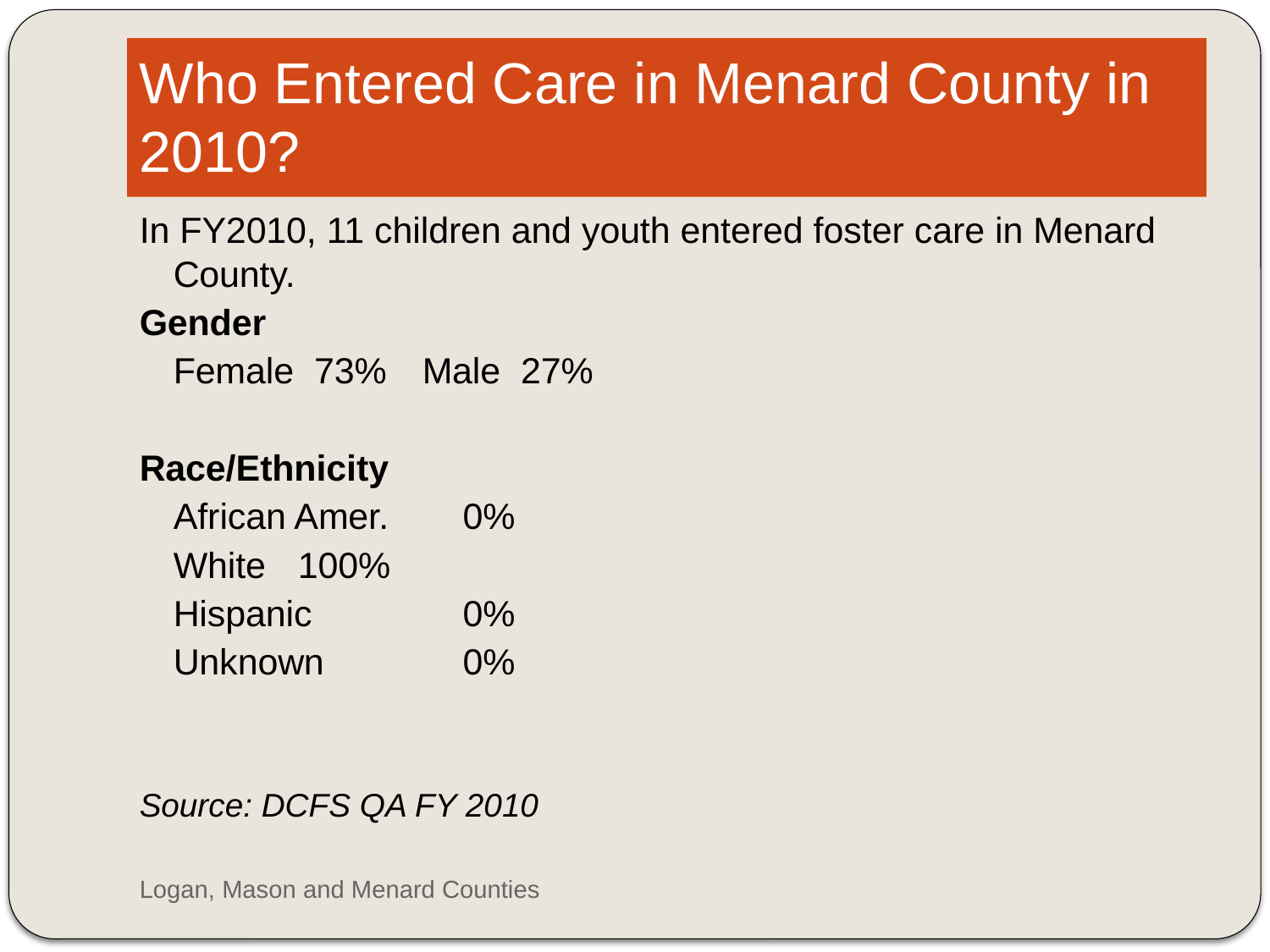

# Who Entered Care in Menard County in 2010?
In FY2010, 11 children and youth entered foster care in Menard County.
Gender
	Female  73%	Male  27%

Race/Ethnicity
	African Amer. 	    0%
	White		100%
	Hispanic	 	    0%
	Unknown	 	    0%

Source: DCFS QA FY 2010

Logan, Mason and Menard Counties